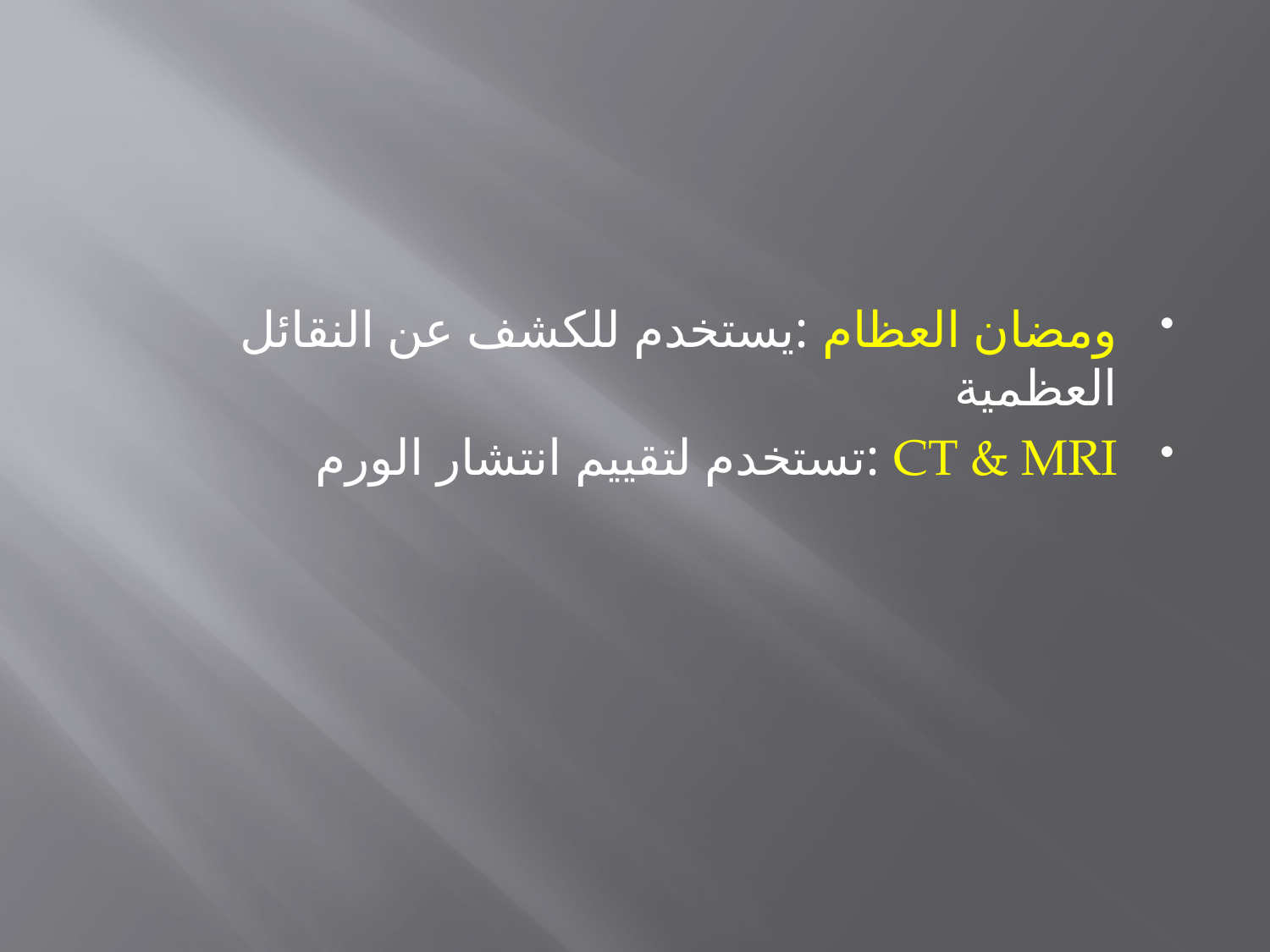

ومضان العظام :يستخدم للكشف عن النقائل العظمية
CT & MRI :تستخدم لتقييم انتشار الورم